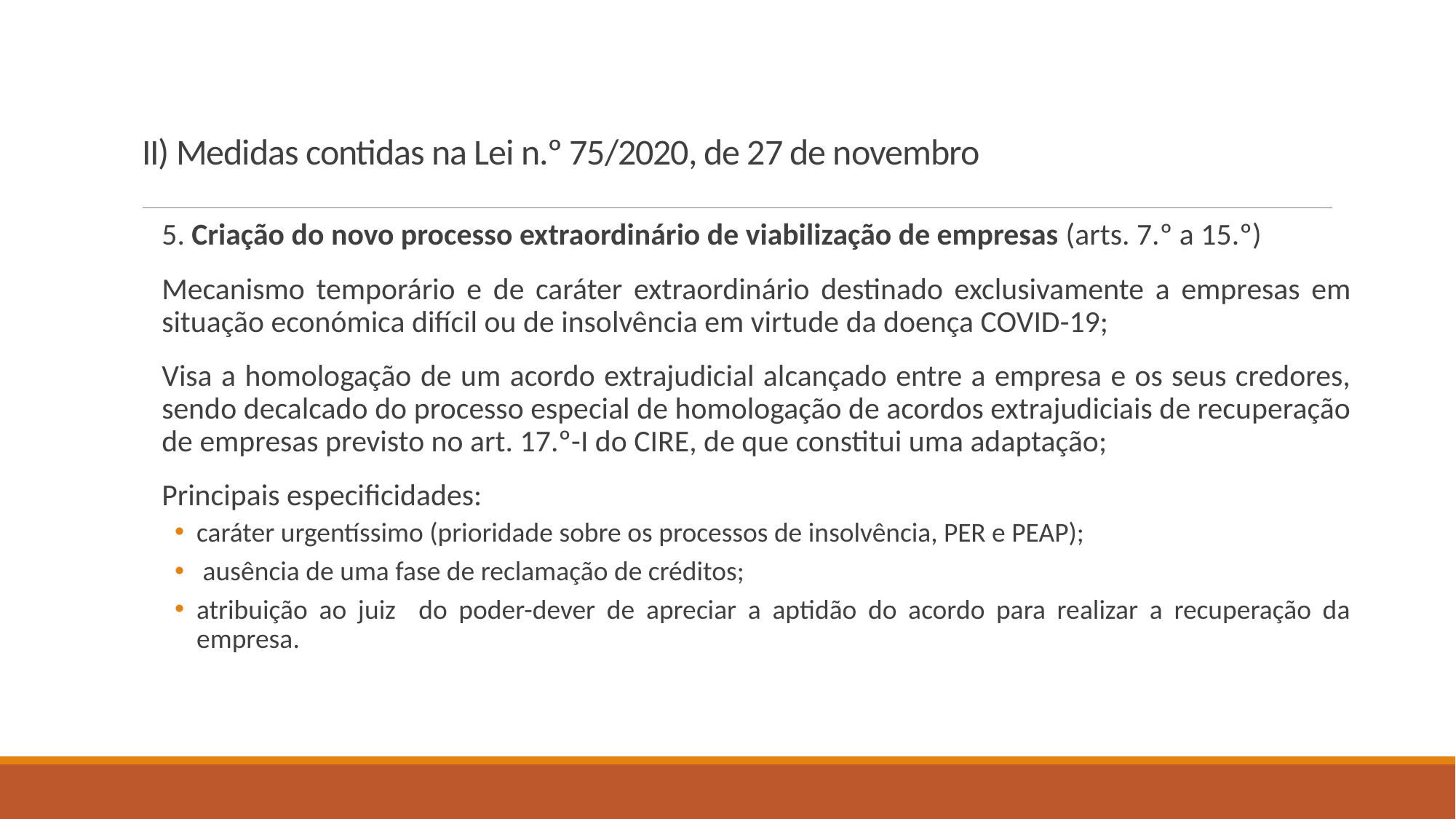

# II) Medidas contidas na Lei n.º 75/2020, de 27 de novembro
5. Criação do novo processo extraordinário de viabilização de empresas (arts. 7.º a 15.º)
Mecanismo temporário e de caráter extraordinário destinado exclusivamente a empresas em situação económica difícil ou de insolvência em virtude da doença COVID-19;
Visa a homologação de um acordo extrajudicial alcançado entre a empresa e os seus credores, sendo decalcado do processo especial de homologação de acordos extrajudiciais de recuperação de empresas previsto no art. 17.º-I do CIRE, de que constitui uma adaptação;
Principais especificidades:
caráter urgentíssimo (prioridade sobre os processos de insolvência, PER e PEAP);
 ausência de uma fase de reclamação de créditos;
atribuição ao juiz  do poder-dever de apreciar a aptidão do acordo para realizar a recuperação da empresa.